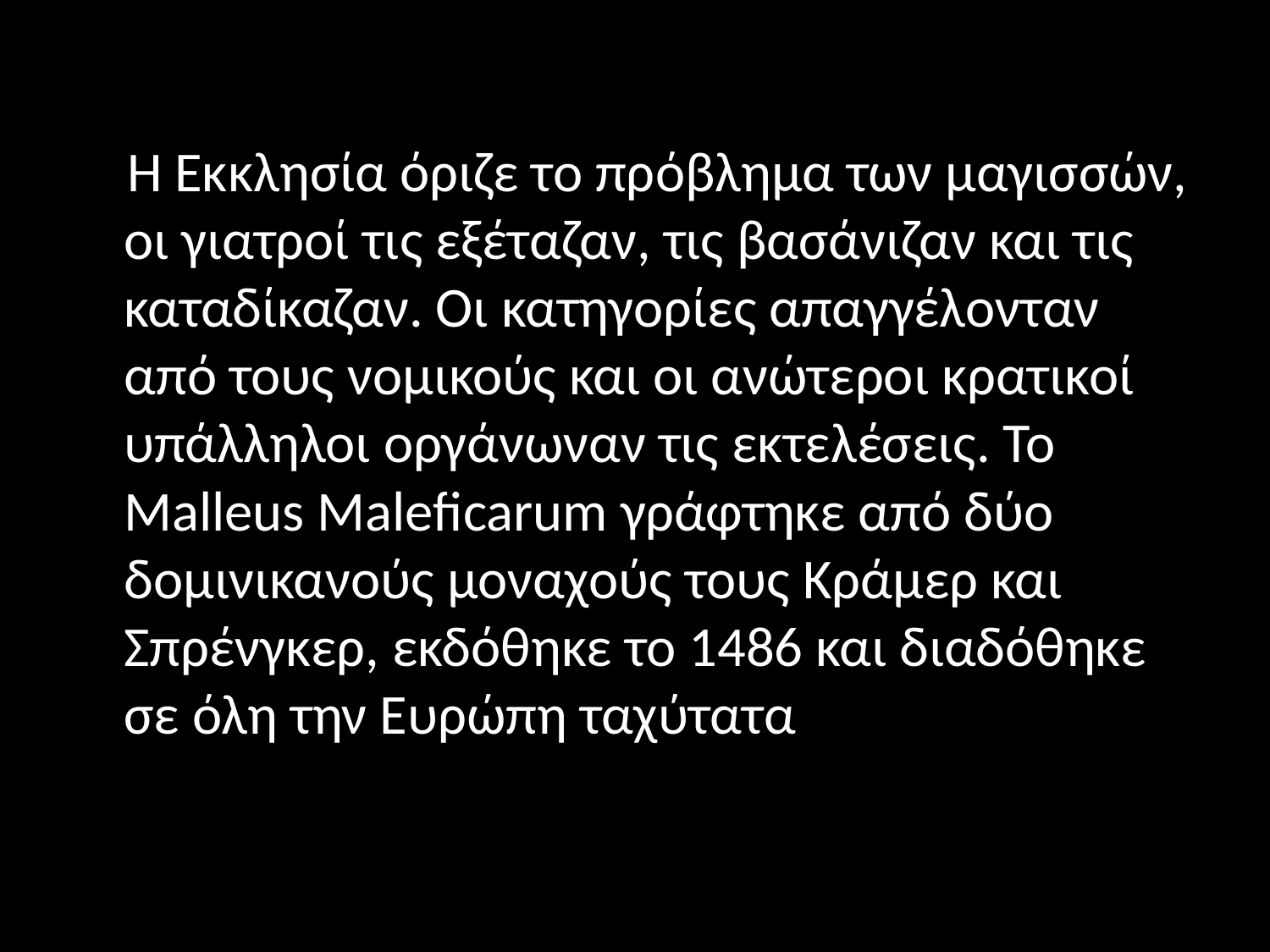

#
    Η Εκκλησία όριζε το πρόβλημα των μαγισσών, οι γιατροί τις εξέταζαν, τις βασάνιζαν και τις καταδίκαζαν. Οι κατηγορίες απαγγέλονταν από τους νομικούς και οι ανώτεροι κρατικοί υπάλληλοι οργάνωναν τις εκτελέσεις. Το Malleus Maleficarum γράφτηκε από δύο δομινικανούς μοναχούς τους Κράμερ και Σπρένγκερ, εκδόθηκε το 1486 και διαδόθηκε σε όλη την Ευρώπη ταχύτατα